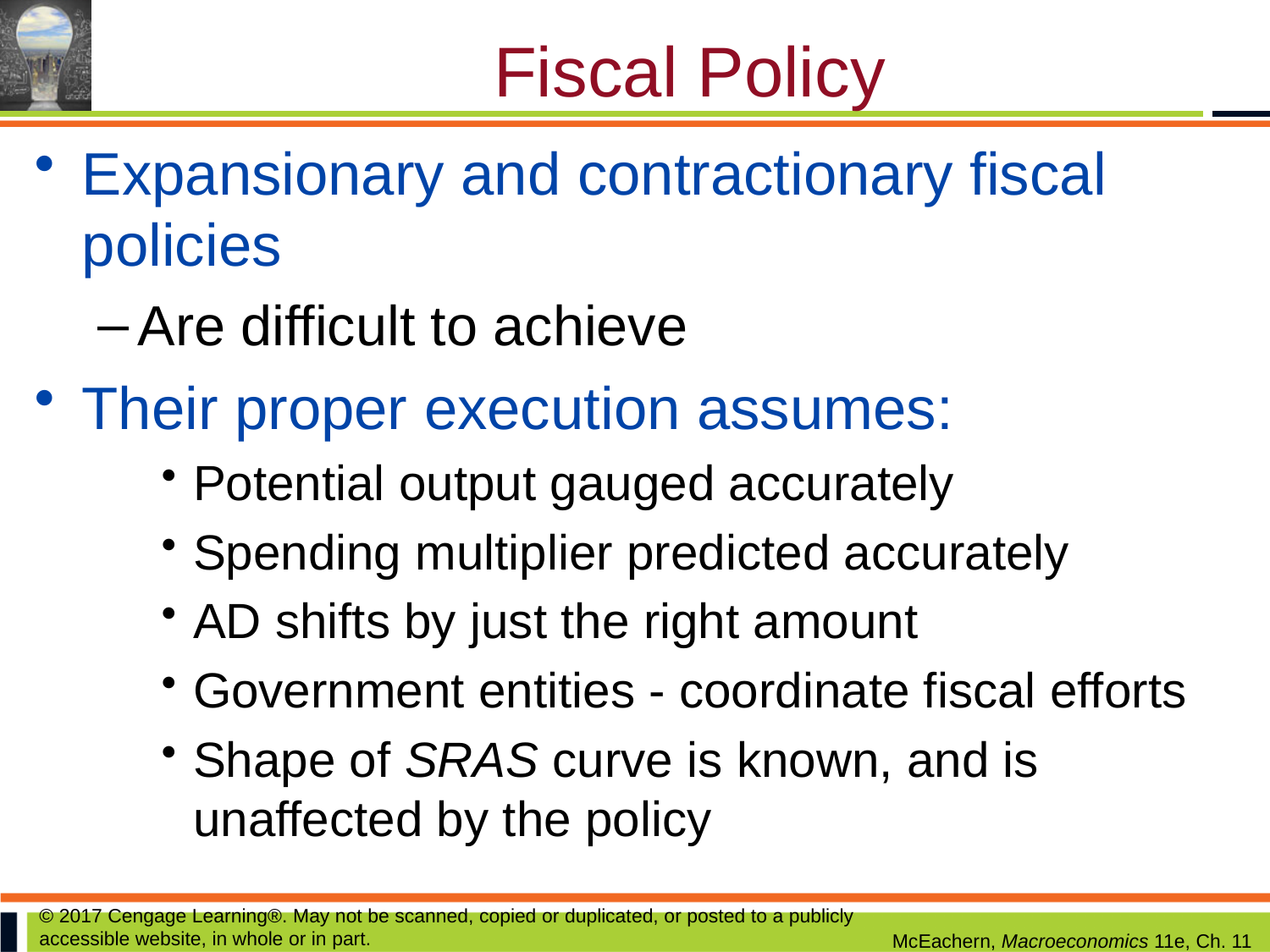

# Fiscal Policy
Expansionary and contractionary fiscal policies
Are difficult to achieve
Their proper execution assumes:
Potential output gauged accurately
Spending multiplier predicted accurately
AD shifts by just the right amount
Government entities - coordinate fiscal efforts
Shape of SRAS curve is known, and is unaffected by the policy
© 2017 Cengage Learning®. May not be scanned, copied or duplicated, or posted to a publicly accessible website, in whole or in part.